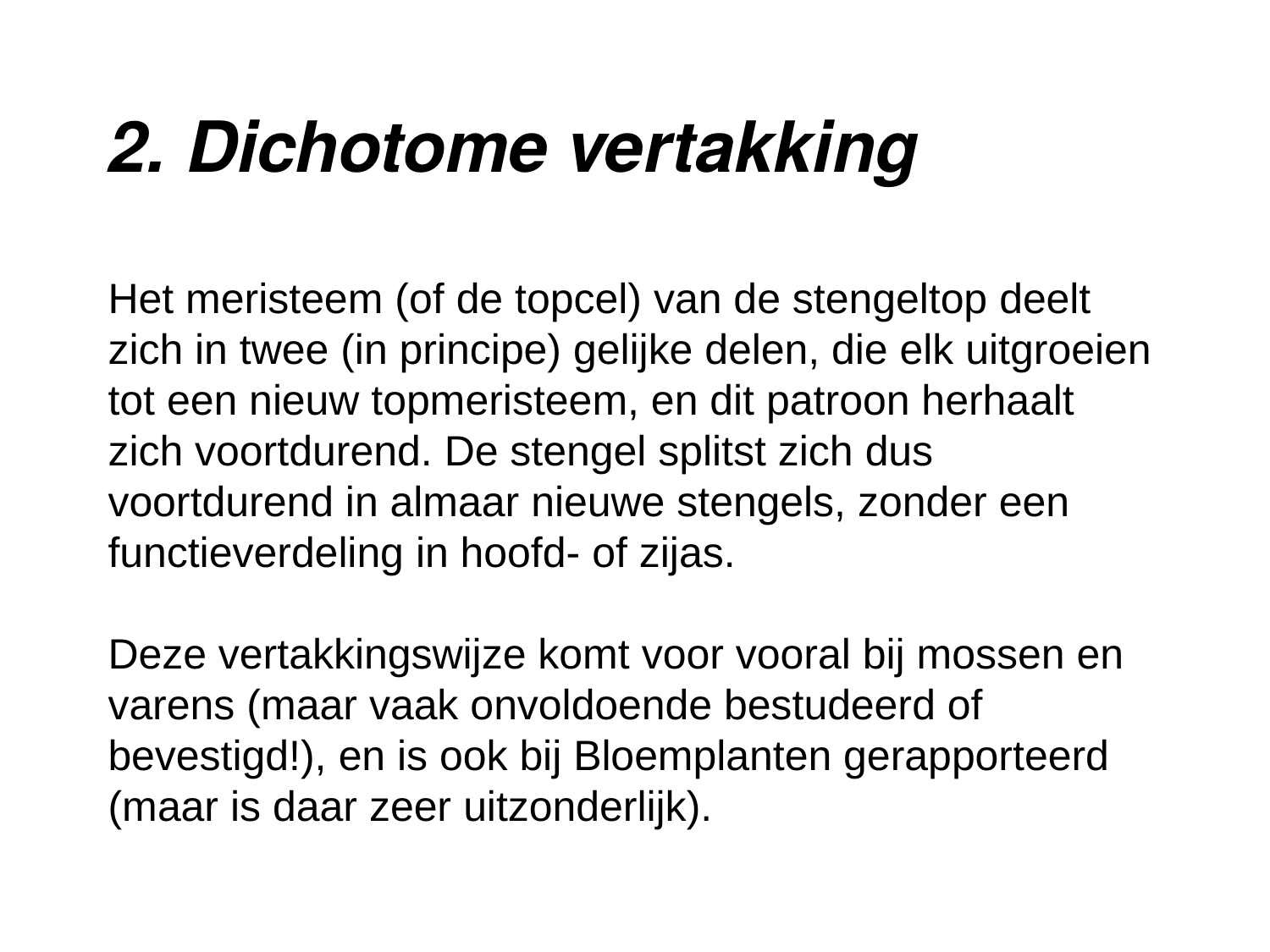

# 2. Dichotome vertakking Het meristeem (of de topcel) van de stengeltop deelt zich in twee (in principe) gelijke delen, die elk uitgroeien tot een nieuw topmeristeem, en dit patroon herhaalt zich voortdurend. De stengel splitst zich dus voortdurend in almaar nieuwe stengels, zonder een functieverdeling in hoofd- of zijas.   Deze vertakkingswijze komt voor vooral bij mossen en varens (maar vaak onvoldoende bestudeerd of bevestigd!), en is ook bij Bloemplanten gerapporteerd (maar is daar zeer uitzonderlijk).